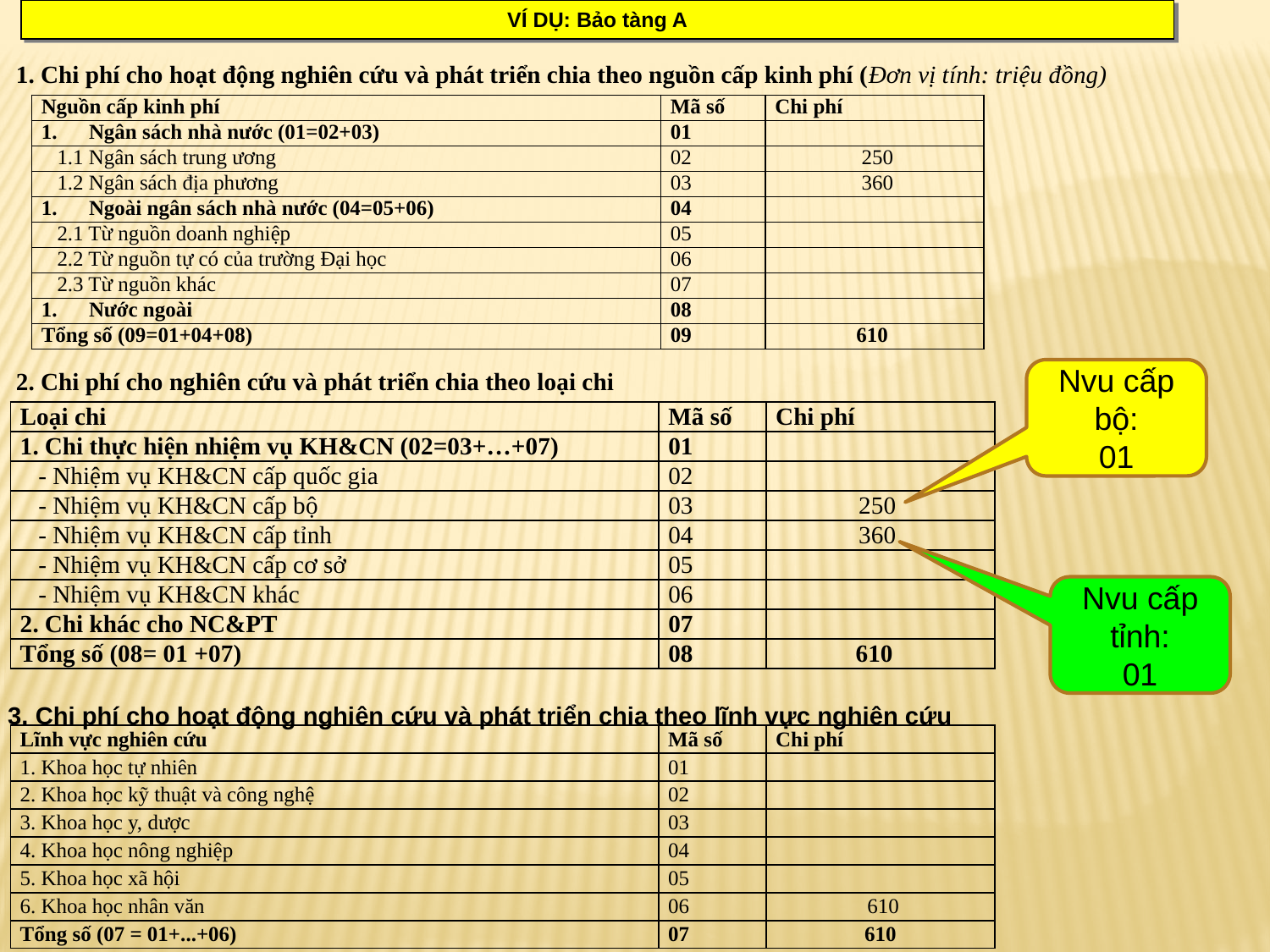

VÍ DỤ: Bảo tàng A
1. Chi phí cho hoạt động nghiên cứu và phát triển chia theo nguồn cấp kinh phí (Đơn vị tính: triệu đồng)
| Nguồn cấp kinh phí | Mã số | Chi phí |
| --- | --- | --- |
| Ngân sách nhà nước (01=02+03) | 01 |  |
| 1.1 Ngân sách trung ương | 02 | 250 |
| 1.2 Ngân sách địa phương | 03 | 360 |
| Ngoài ngân sách nhà nước (04=05+06) | 04 |  |
| 2.1 Từ nguồn doanh nghiệp | 05 |  |
| 2.2 Từ nguồn tự có của trường Đại học | 06 |  |
| 2.3 Từ nguồn khác | 07 |  |
| Nước ngoài | 08 |  |
| Tổng số (09=01+04+08) | 09 | 610 |
2. Chi phí cho nghiên cứu và phát triển chia theo loại chi
Nvu cấp bộ:
01
| Loại chi | Mã số | Chi phí |
| --- | --- | --- |
| 1. Chi thực hiện nhiệm vụ KH&CN (02=03+…+07) | 01 |  |
| - Nhiệm vụ KH&CN cấp quốc gia | 02 |  |
| - Nhiệm vụ KH&CN cấp bộ | 03 | 250 |
| - Nhiệm vụ KH&CN cấp tỉnh | 04 | 360 |
| - Nhiệm vụ KH&CN cấp cơ sở | 05 |  |
| - Nhiệm vụ KH&CN khác | 06 |  |
| 2. Chi khác cho NC&PT | 07 |  |
| Tổng số (08= 01 +07) | 08 | 610 |
Nvu cấp tỉnh:
01
3. Chi phí cho hoạt động nghiên cứu và phát triển chia theo lĩnh vực nghiên cứu
| Lĩnh vực nghiên cứu | Mã số | Chi phí |
| --- | --- | --- |
| 1. Khoa học tự nhiên | 01 |  |
| 2. Khoa học kỹ thuật và công nghệ | 02 |  |
| 3. Khoa học y, dược | 03 |  |
| 4. Khoa học nông nghiệp | 04 |  |
| 5. Khoa học xã hội | 05 |  |
| 6. Khoa học nhân văn | 06 | 610 |
| Tổng số (07 = 01+...+06) | 07 | 610 |